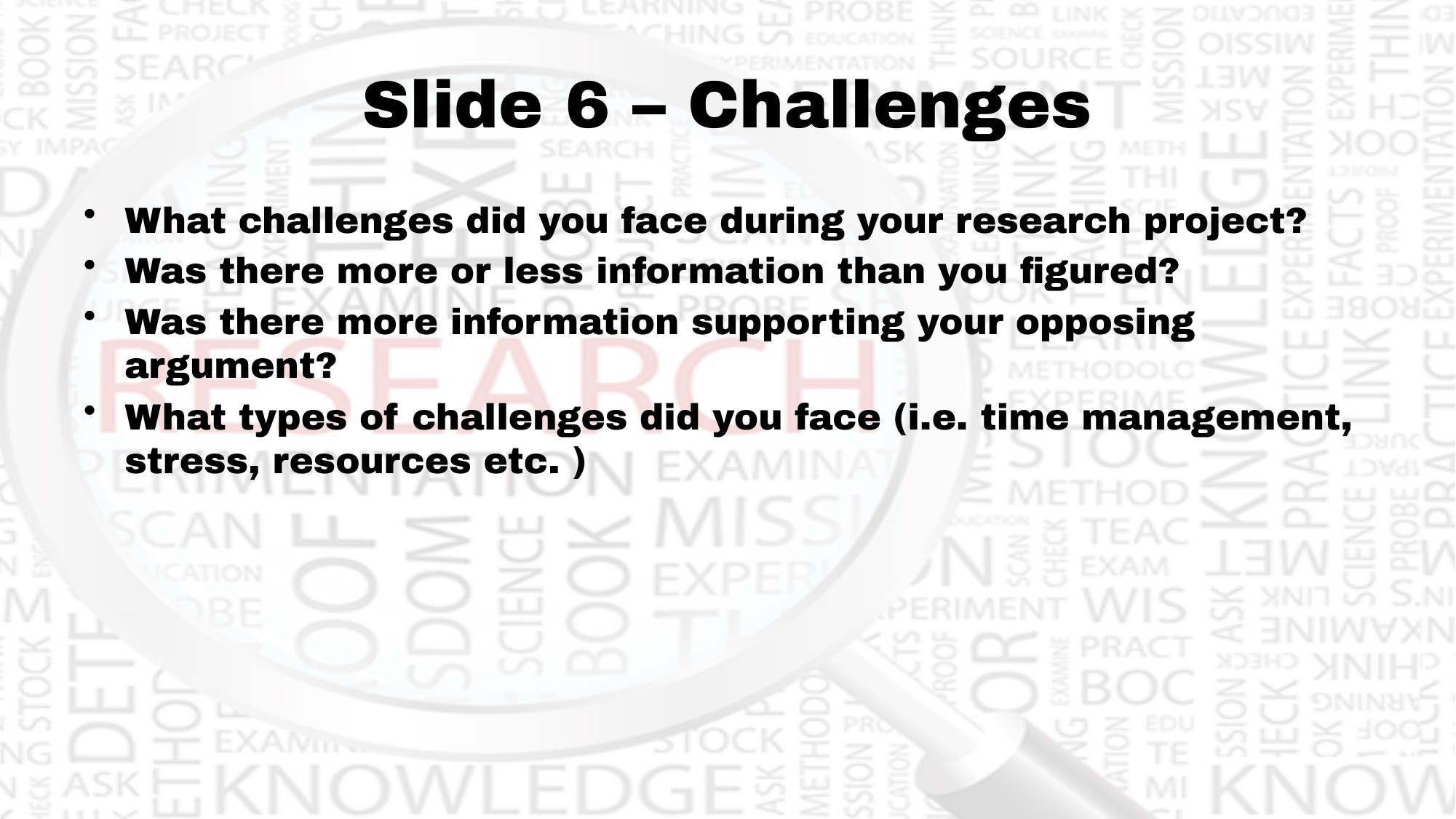

# Slide 6 – Challenges
What challenges did you face during your research project?
Was there more or less information than you figured?
Was there more information supporting your opposing argument?
What types of challenges did you face (i.e. time management, stress, resources etc. )